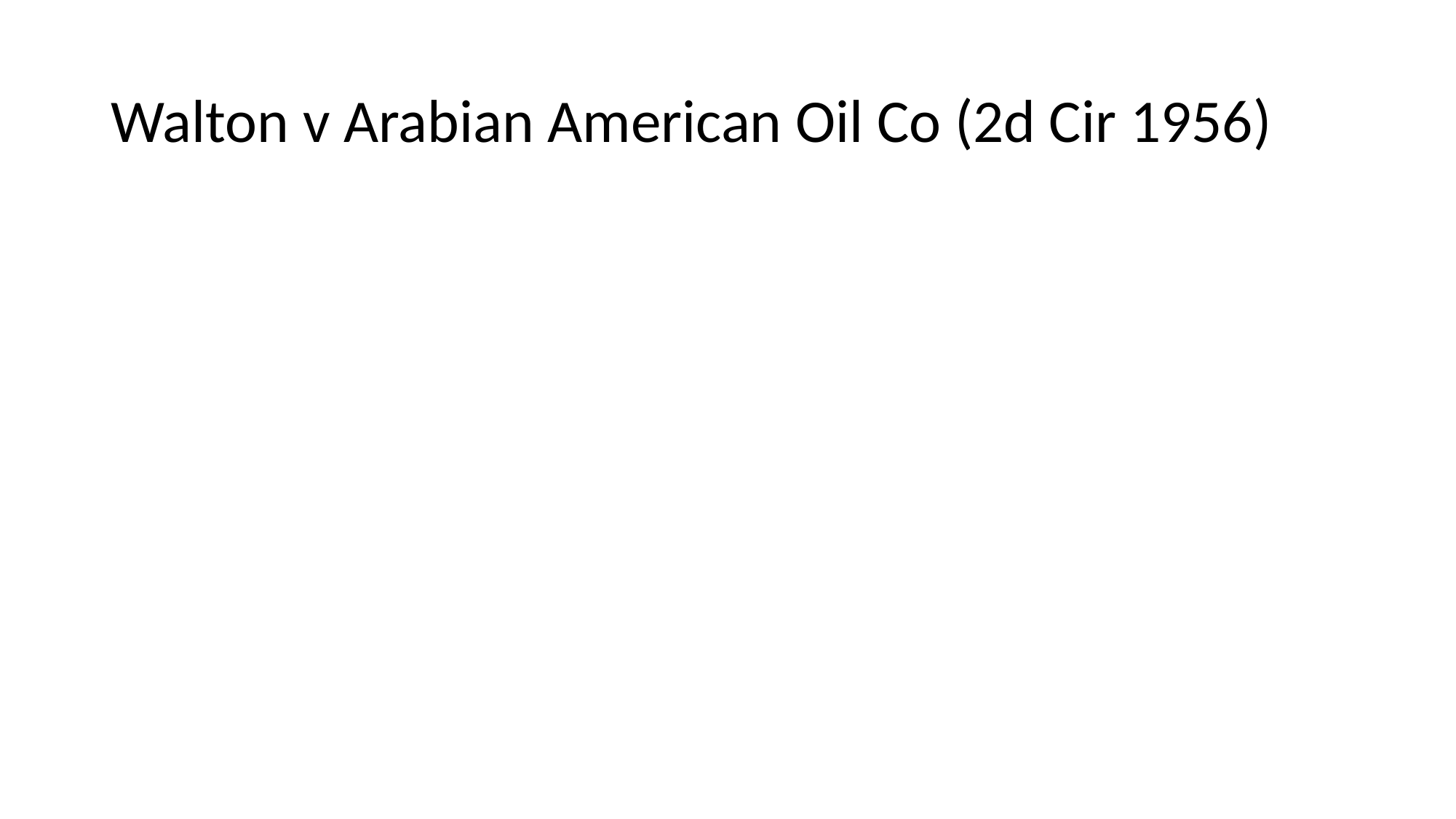

# Walton v Arabian American Oil Co (2d Cir 1956)